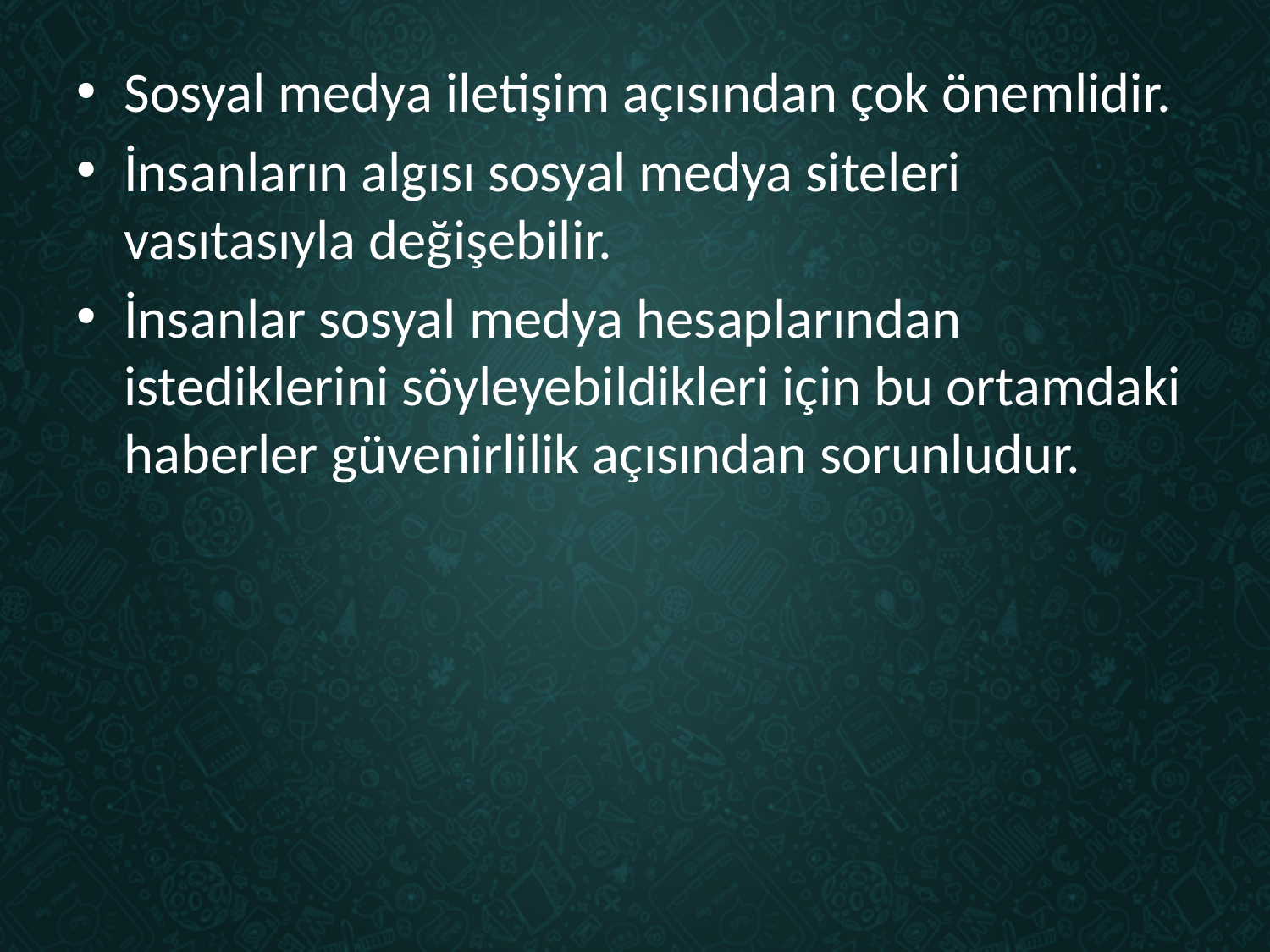

Sosyal medya iletişim açısından çok önemlidir.
İnsanların algısı sosyal medya siteleri vasıtasıyla değişebilir.
İnsanlar sosyal medya hesaplarından istediklerini söyleyebildikleri için bu ortamdaki haberler güvenirlilik açısından sorunludur.